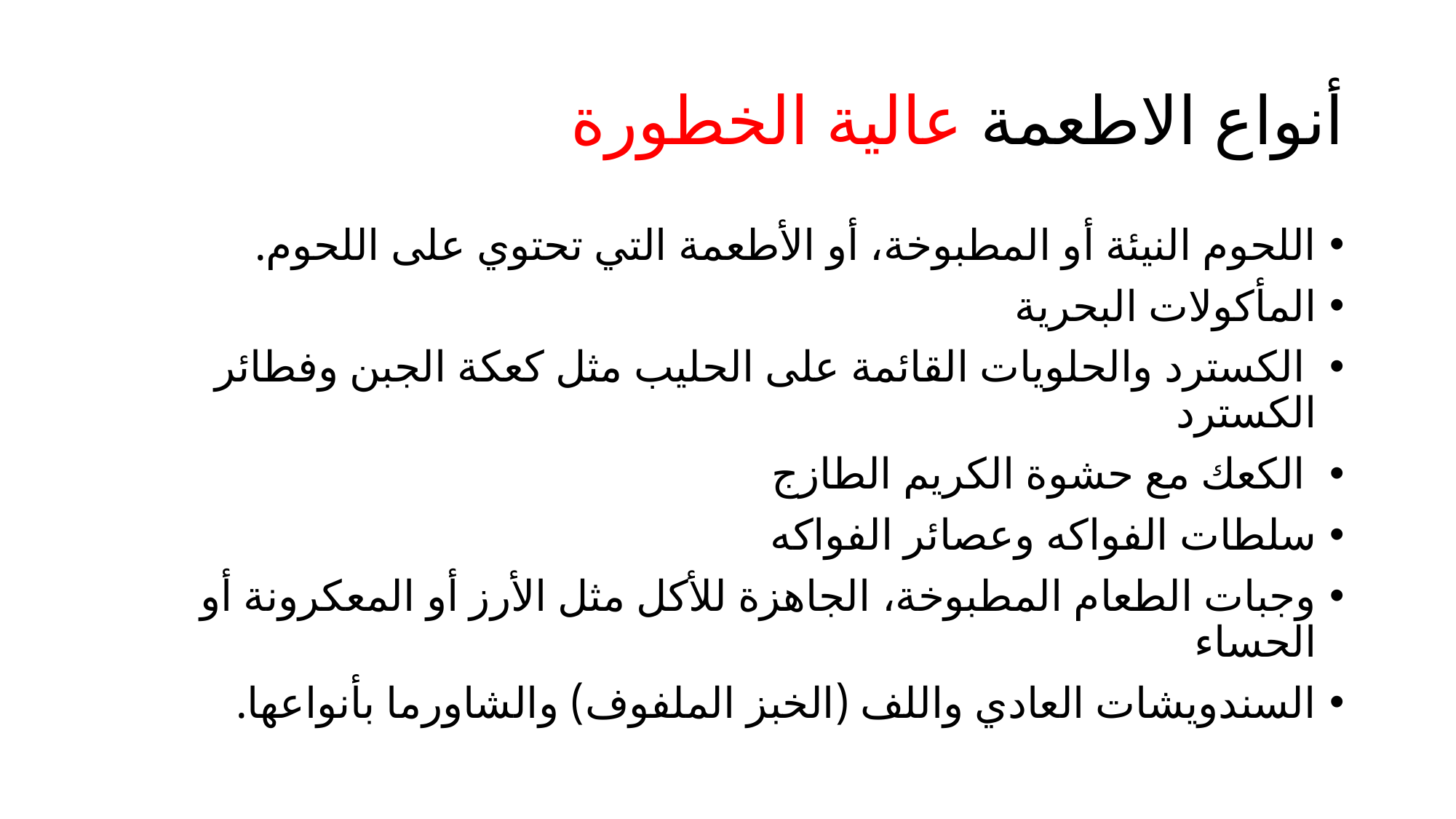

# أنواع الاطعمة عالية الخطورة
اللحوم النيئة أو المطبوخة، أو الأطعمة التي تحتوي على اللحوم.
المأكولات البحرية
 الكسترد والحلويات القائمة على الحليب مثل كعكة الجبن وفطائر الكسترد
 الكعك مع حشوة الكريم الطازج
سلطات الفواكه وعصائر الفواكه
وجبات الطعام المطبوخة، الجاهزة للأكل مثل الأرز أو المعكرونة أو الحساء
السندويشات العادي واللف (الخبز الملفوف) والشاورما بأنواعها.